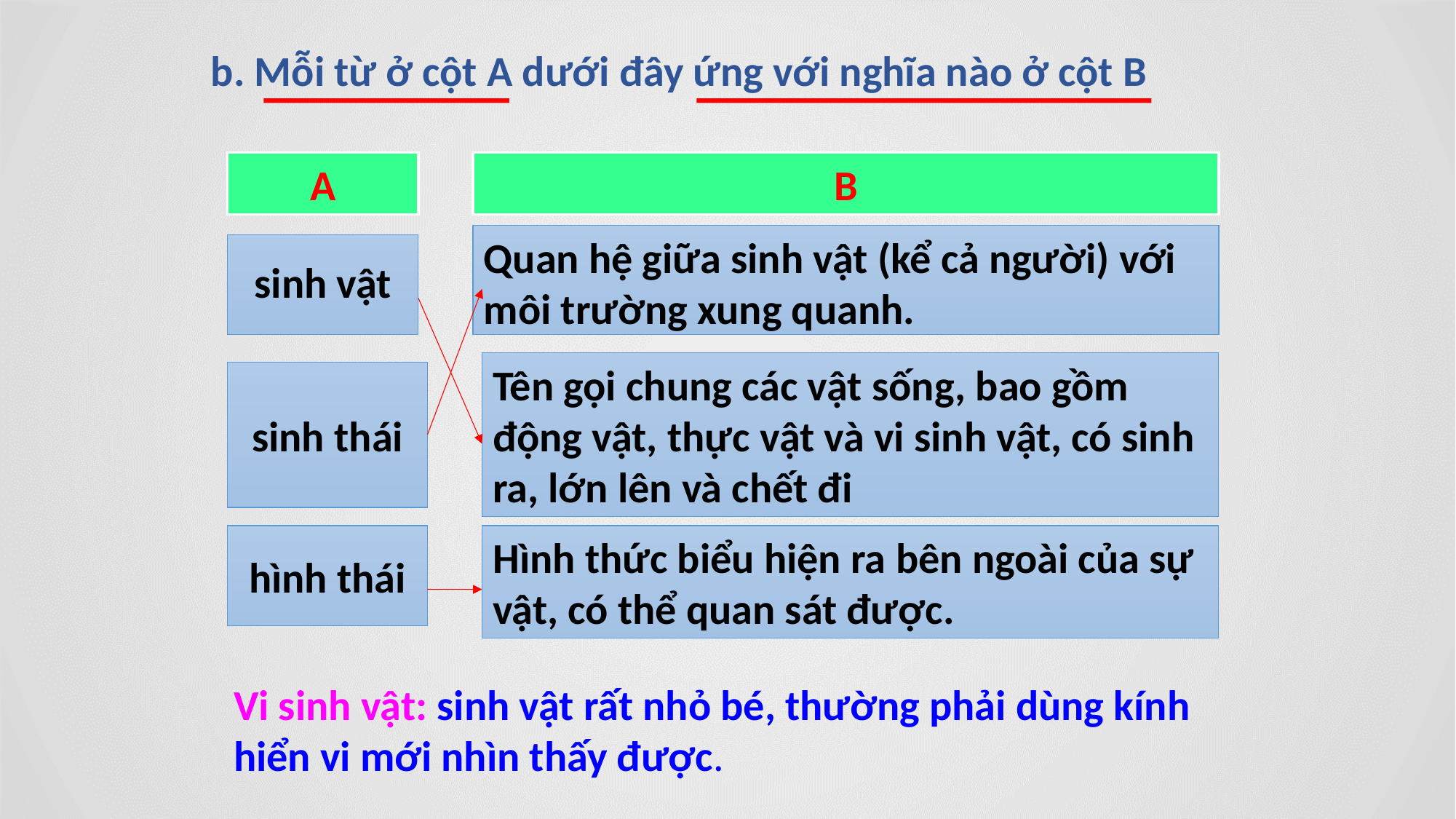

b. Mỗi từ ở cột A dưới đây ứng với nghĩa nào ở cột B

A
B
Quan hệ giữa sinh vật (kể cả người) với môi trường xung quanh.
# sinh vật

Tên gọi chung các vật sống, bao gồm động vật, thực vật và vi sinh vật, có sinh ra, lớn lên và chết đi
sinh thái
hình thái
Hình thức biểu hiện ra bên ngoài của sự vật, có thể quan sát được.

Vi sinh vật: sinh vật rất nhỏ bé, thường phải dùng kính hiển vi mới nhìn thấy được.